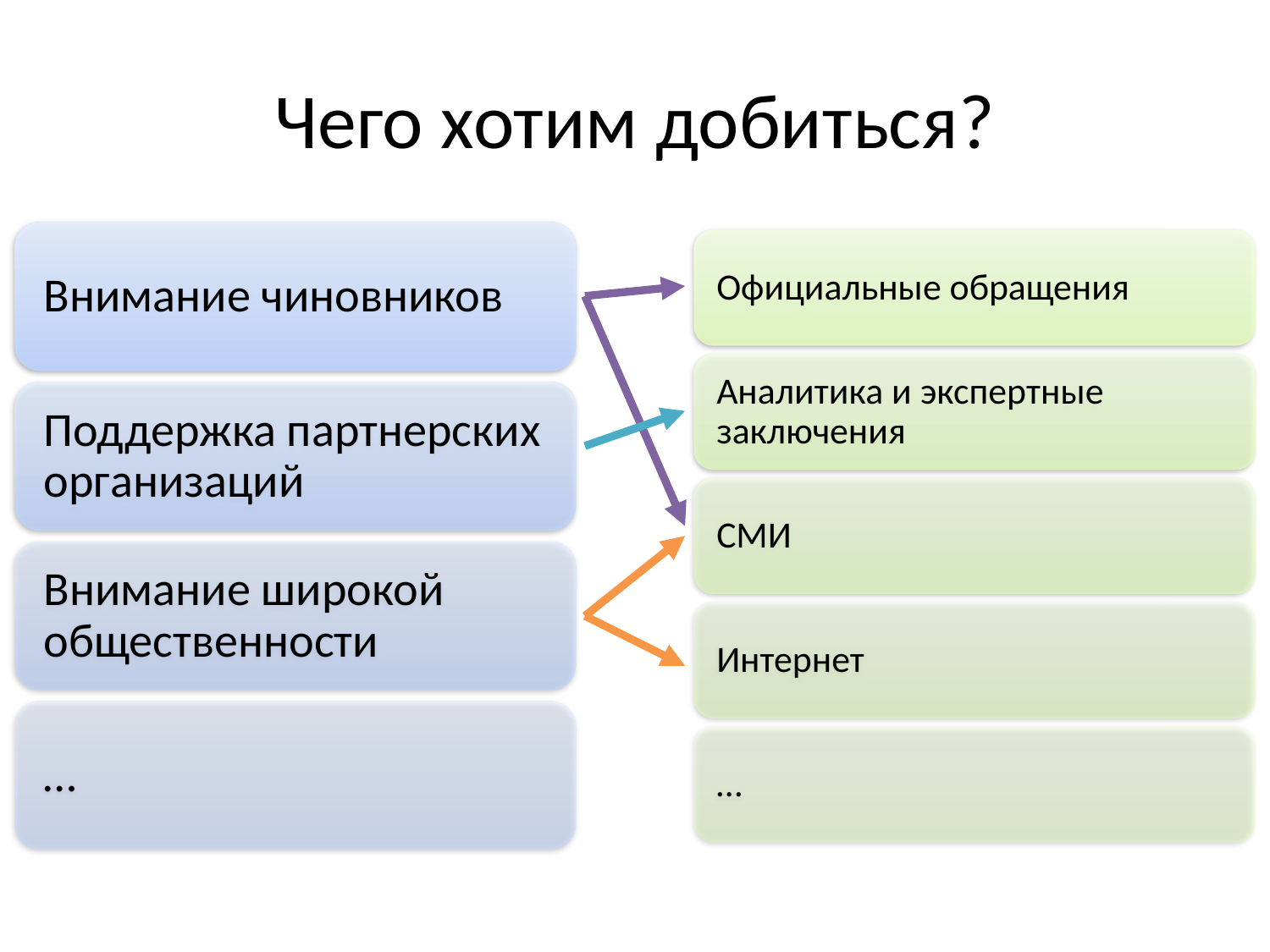

# Чего хотим добиться?
Внимание чиновников
Поддержка партнерских организаций
Внимание широкой общественности
…
Официальные обращения
Аналитика и экспертные заключения
СМИ
Интернет
…